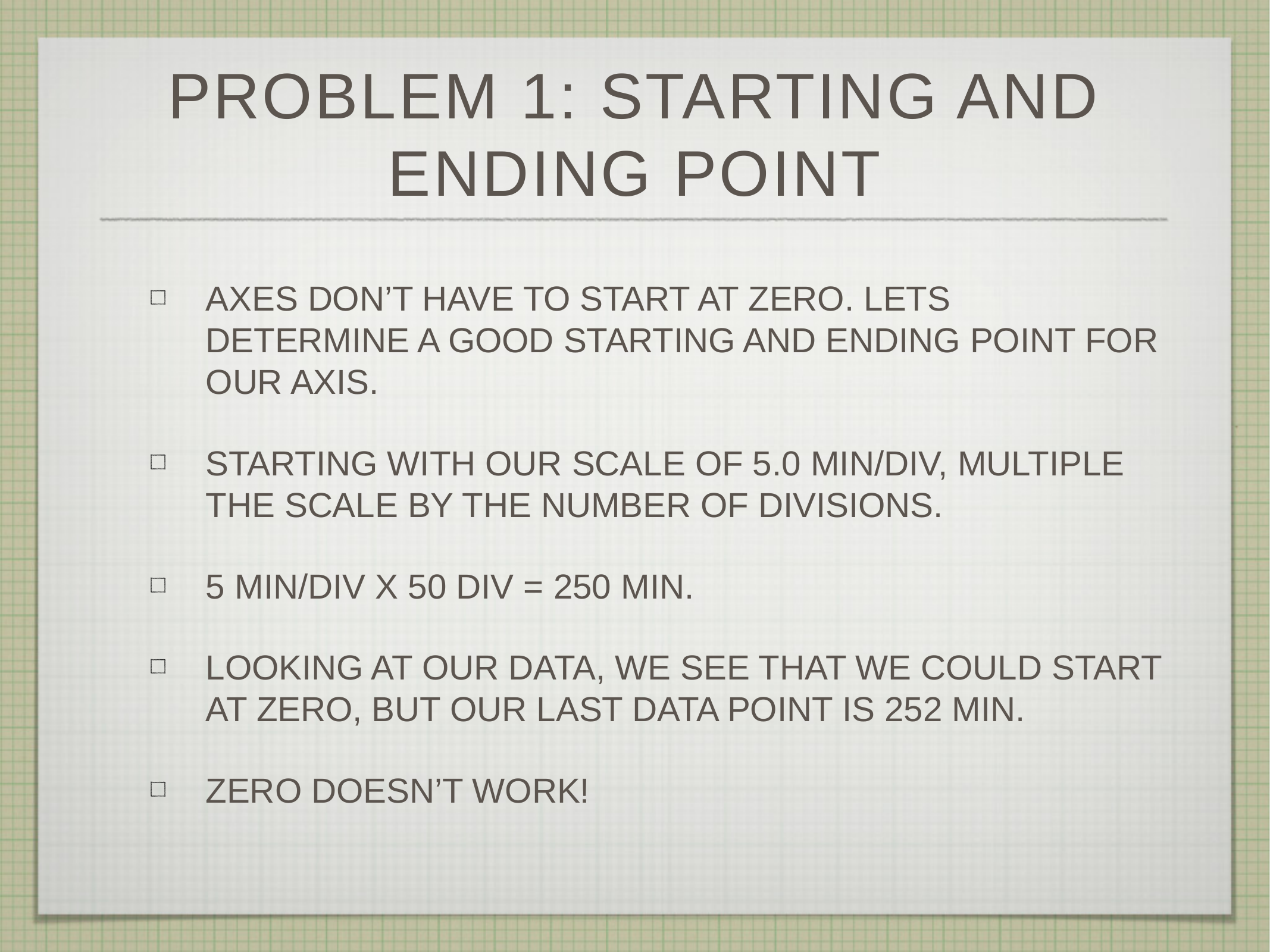

# problem 1: starting and ending point
axes don’t have to start at zero. Lets determine a good starting and ending point for our axis.
starting with our scale of 5.0 min/div, multiple the scale by the number of divisions.
5 min/div X 50 div = 250 min.
looking at our data, we see that we could start at zero, but our last data point is 252 min.
zero doesn’t work!